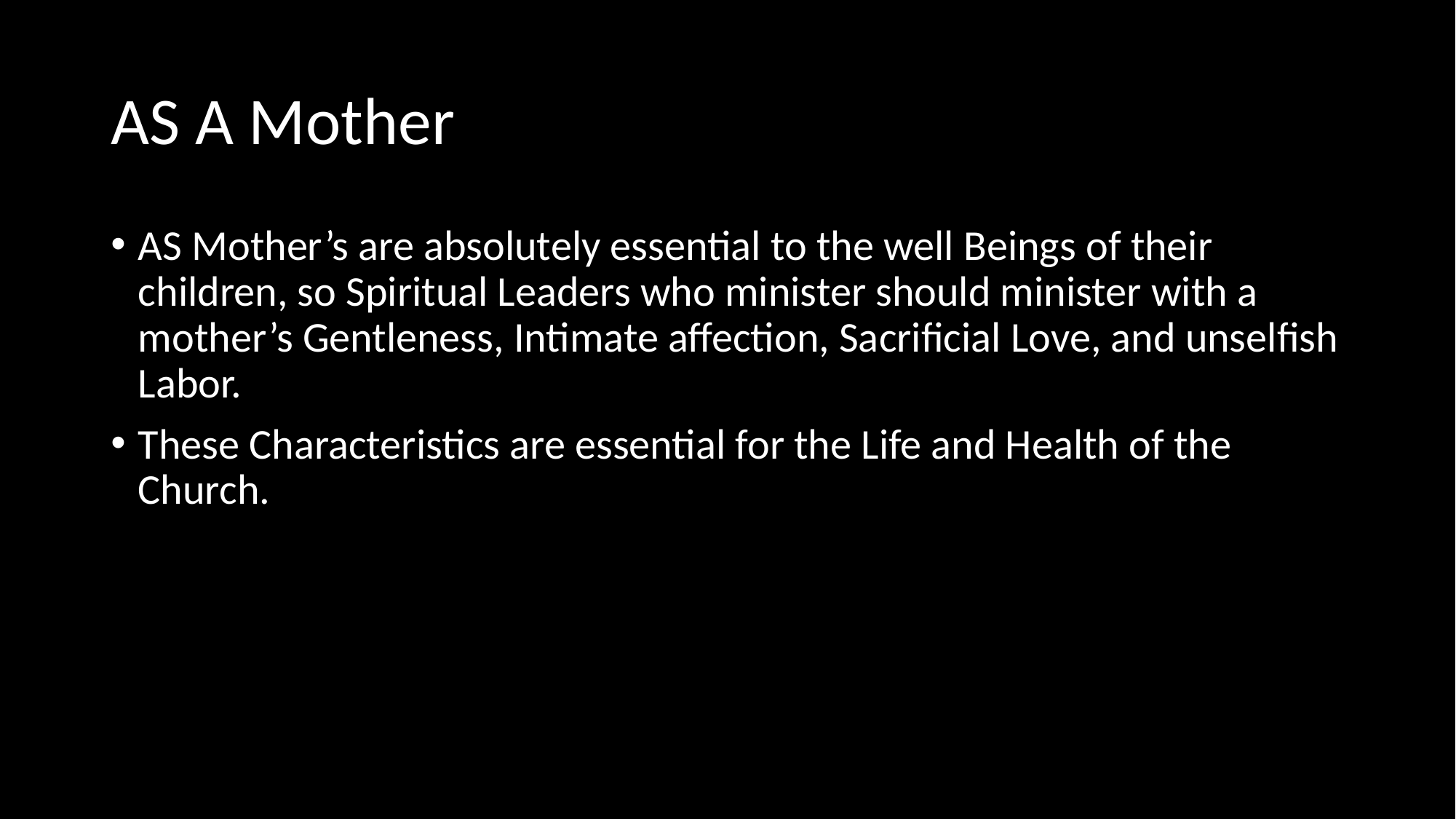

# AS A Mother
AS Mother’s are absolutely essential to the well Beings of their children, so Spiritual Leaders who minister should minister with a mother’s Gentleness, Intimate affection, Sacrificial Love, and unselfish Labor.
These Characteristics are essential for the Life and Health of the Church.